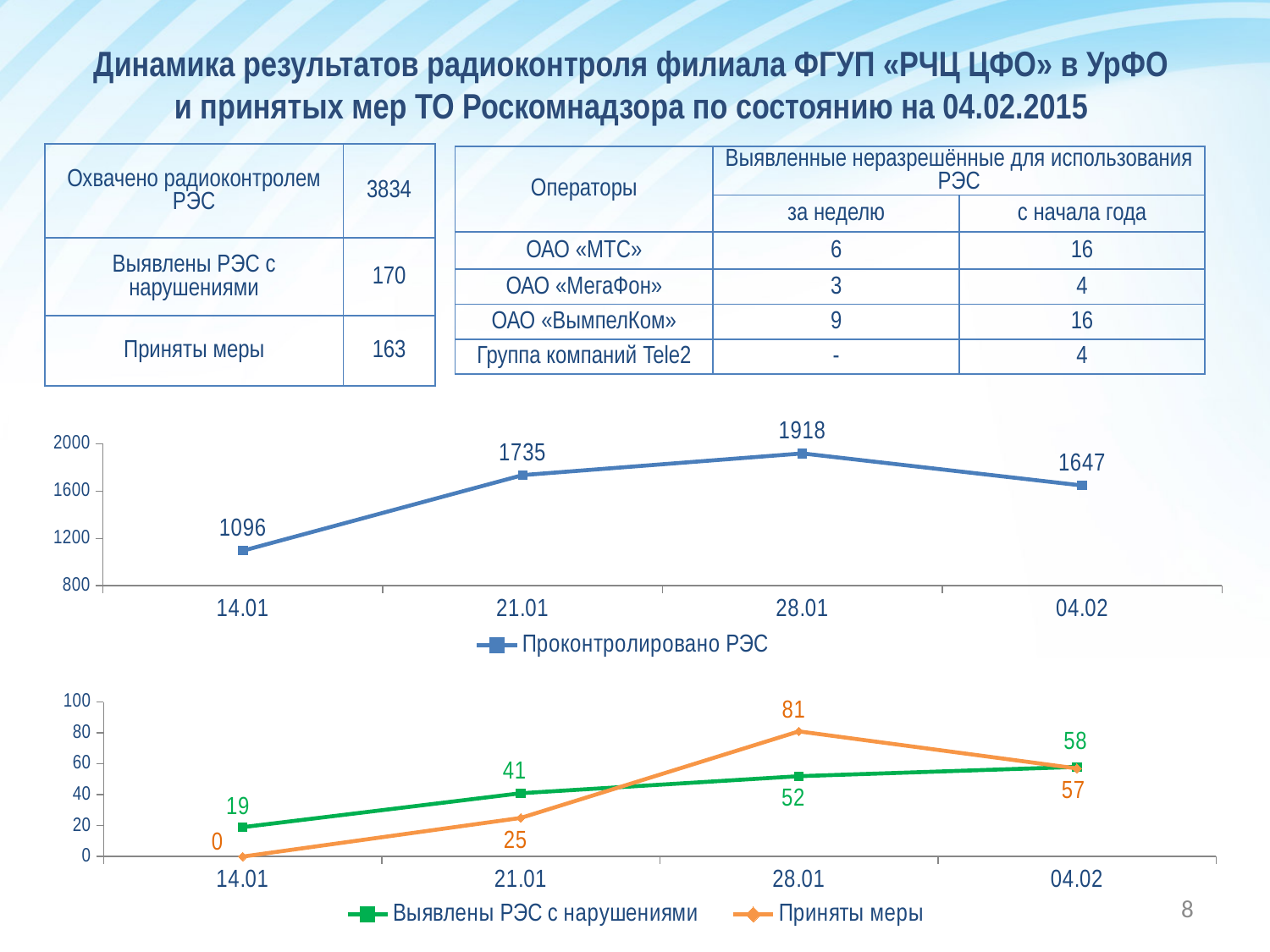

Динамика результатов радиоконтроля филиала ФГУП «РЧЦ ЦФО» в УрФО
и принятых мер ТО Роскомнадзора по состоянию на 04.02.2015
| Охвачено радиоконтролем РЭС | 3834 |
| --- | --- |
| Выявлены РЭС с нарушениями | 170 |
| Приняты меры | 163 |
| Операторы | Выявленные неразрешённые для использования РЭС |  |
| --- | --- | --- |
|  | за неделю | с начала года |
| ОАО «МТС» | 6 | 16 |
| ОАО «МегаФон» | 3 | 4 |
| ОАО «ВымпелКом» | 9 | 16 |
| Группа компаний Tele2 | - | 4 |

### Chart

| Category | Проконтролировано РЭС |
|---|---|
| 14.01 | 1096.0 |
| 21.01 | 1735.0 |
| 28.01 | 1918.0 |
| 04.02 | 1647.0 |

### Chart

| Category | Выявлены РЭС с нарушениями | Приняты меры |
|---|---|---|
| 14.01 | 19.0 | 0.0 |
| 21.01 | 41.0 | 25.0 |
| 28.01 | 52.0 | 81.0 |
| 04.02 | 58.0 | 57.0 |
8